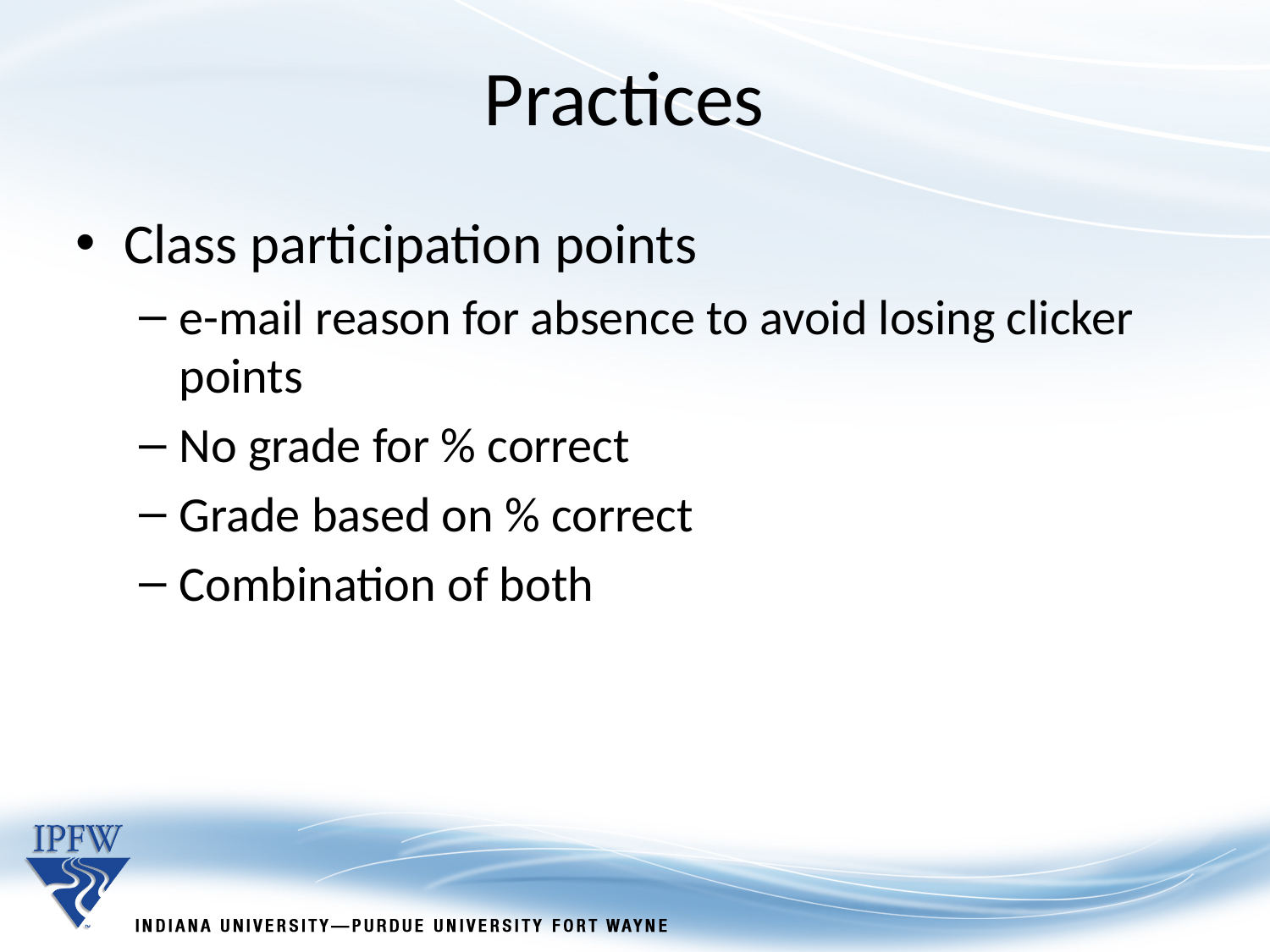

Practices
Class participation points
e-mail reason for absence to avoid losing clicker points
No grade for % correct
Grade based on % correct
Combination of both